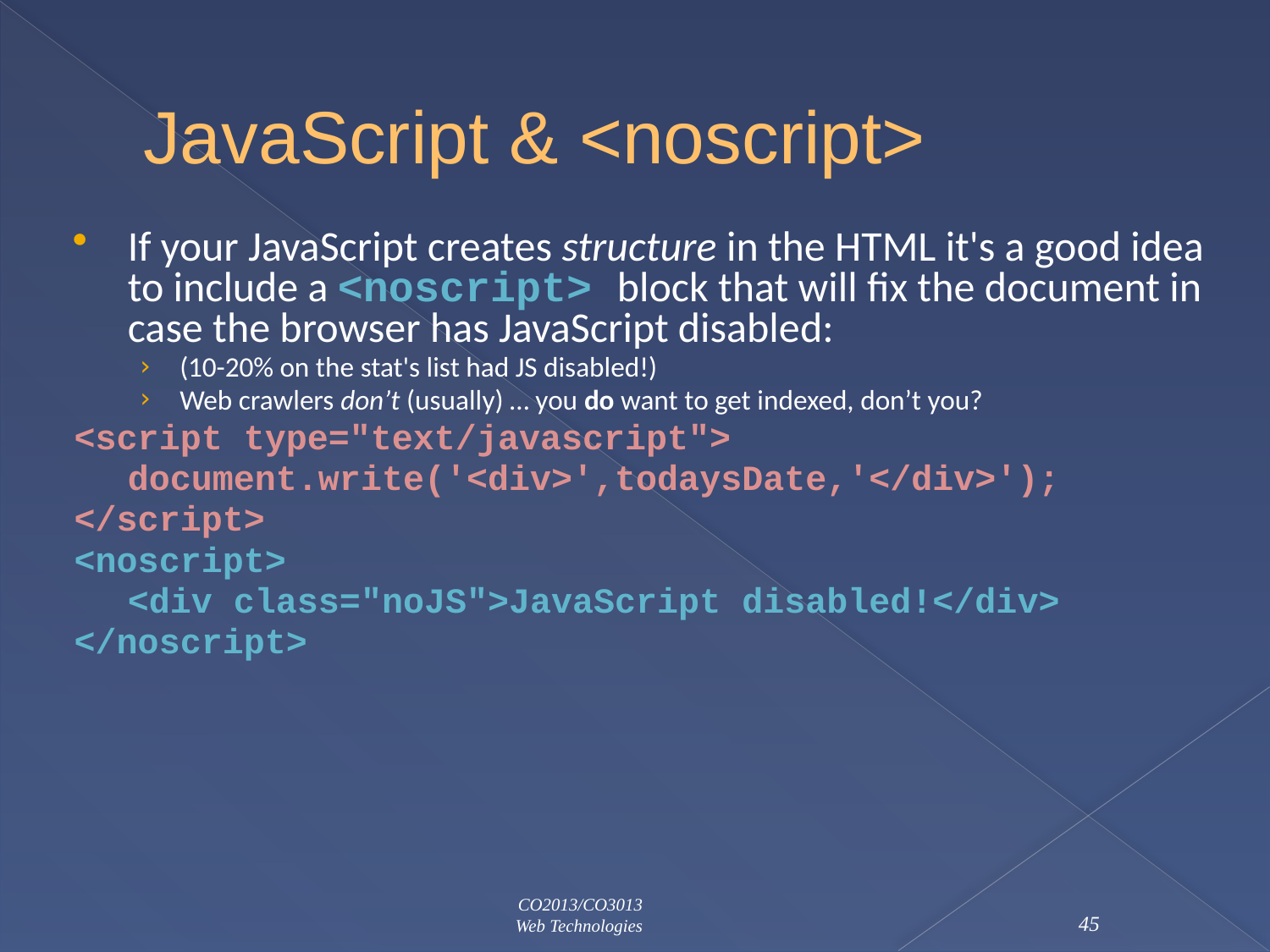

# JavaScript & <noscript>
If your JavaScript creates structure in the HTML it's a good idea to include a <noscript> block that will fix the document in case the browser has JavaScript disabled:
(10-20% on the stat's list had JS disabled!)
Web crawlers don’t (usually) … you do want to get indexed, don’t you?
<script type="text/javascript">
	document.write('<div>',todaysDate,'</div>');
</script>
<noscript>
	<div class="noJS">JavaScript disabled!</div>
</noscript>
CO2013/CO3013
Web Technologies
45